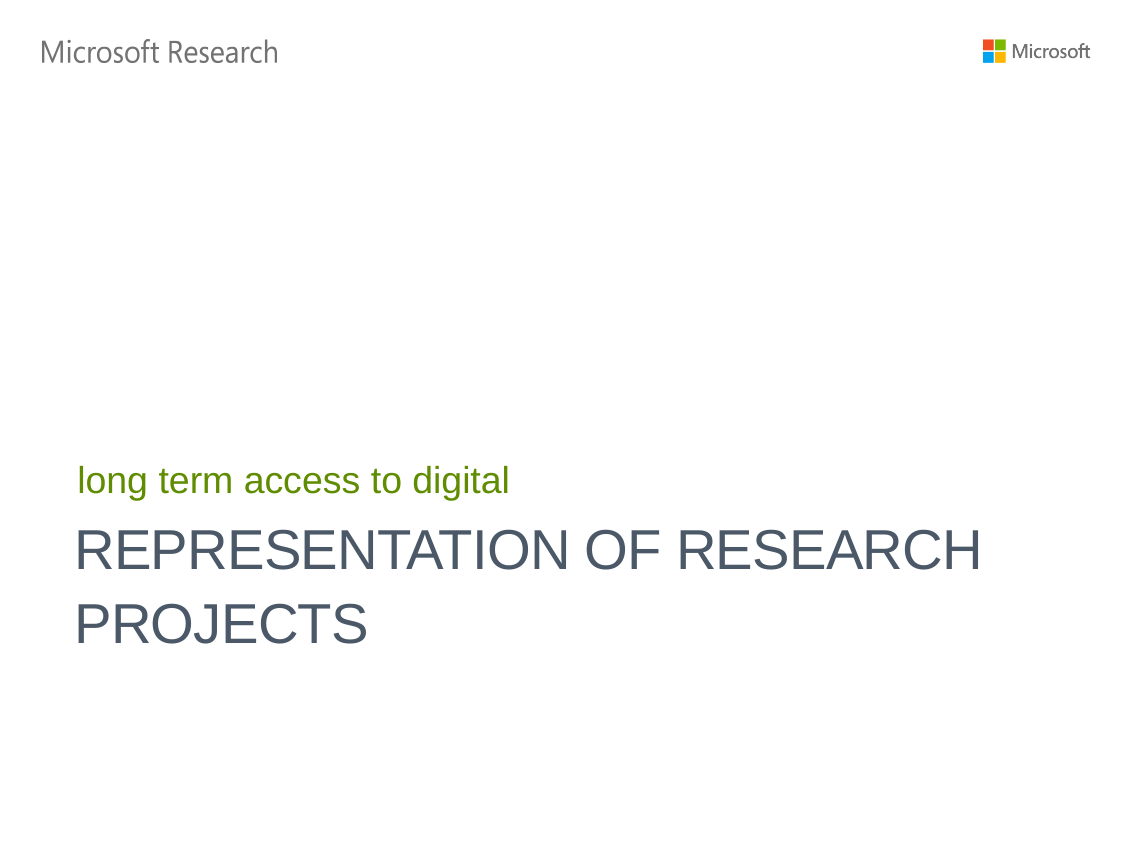

long term access to digital
Representation of research projects